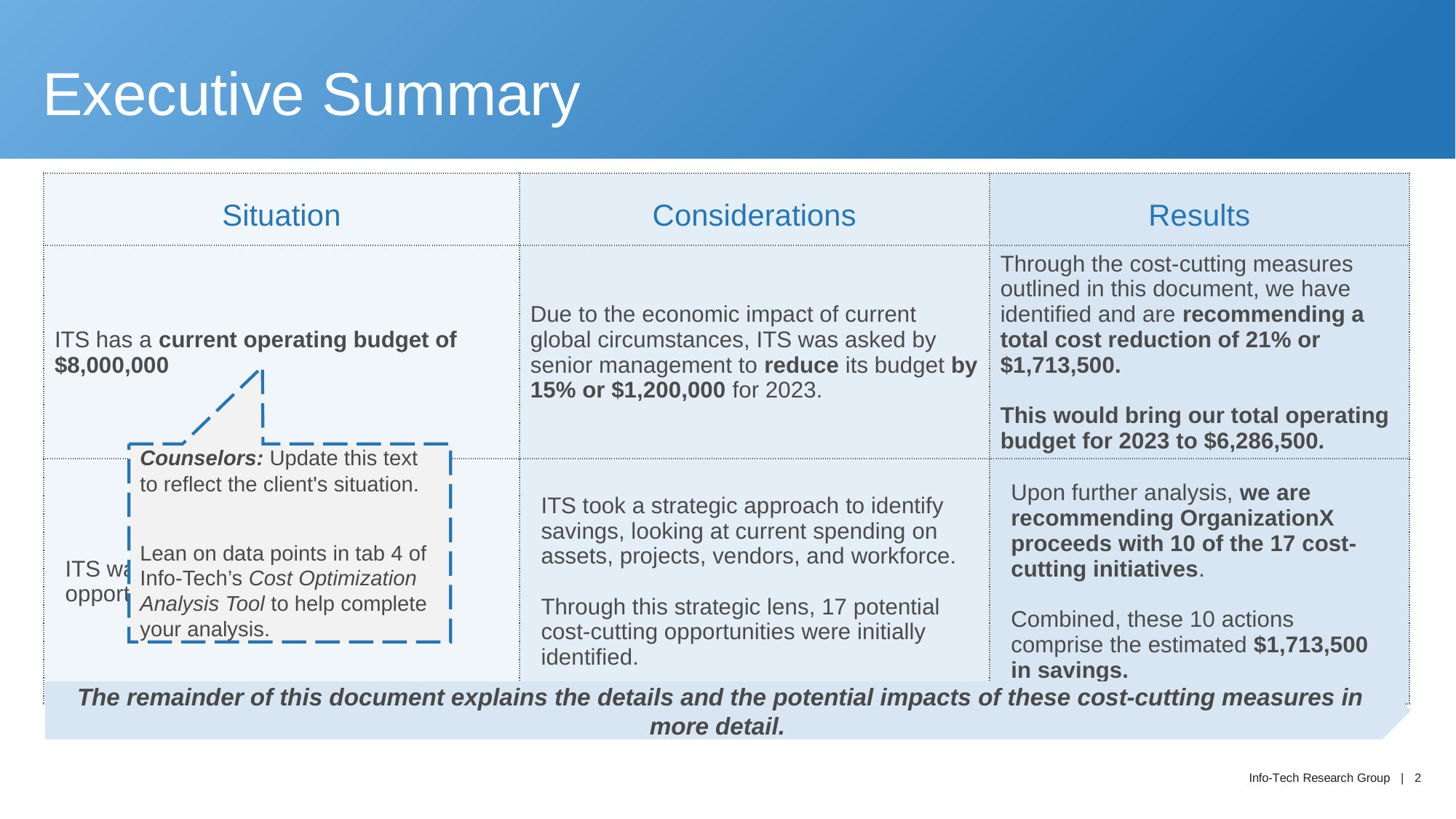

# Executive Summary
| Situation | Considerations | Results |
| --- | --- | --- |
| ITS has a current operating budget of $8,000,000 | Due to the economic impact of current global circumstances, ITS was asked by senior management to reduce its budget by 15% or $1,200,000 for 2023. | Through the cost-cutting measures outlined in this document, we have identified and are recommending a total cost reduction of 21% or $1,713,500.  This would bring our total operating budget for 2023 to $6,286,500. |
| ITS was asked to identify savings opportunities across its operations. | ITS took a strategic approach to identify savings, looking at current spending on assets, projects, vendors, and workforce. Through this strategic lens, 17 potential cost-cutting opportunities were initially identified. | Upon further analysis, we are recommending OrganizationX proceeds with 10 of the 17 cost-cutting initiatives.  Combined, these 10 actions comprise the estimated $1,713,500 in savings. |
Counselors: Update this text to reflect the client's situation.

Lean on data points in tab 4 of Info-Tech’s Cost Optimization Analysis Tool to help complete your analysis.
The remainder of this document explains the details and the potential impacts of these cost-cutting measures in more detail.